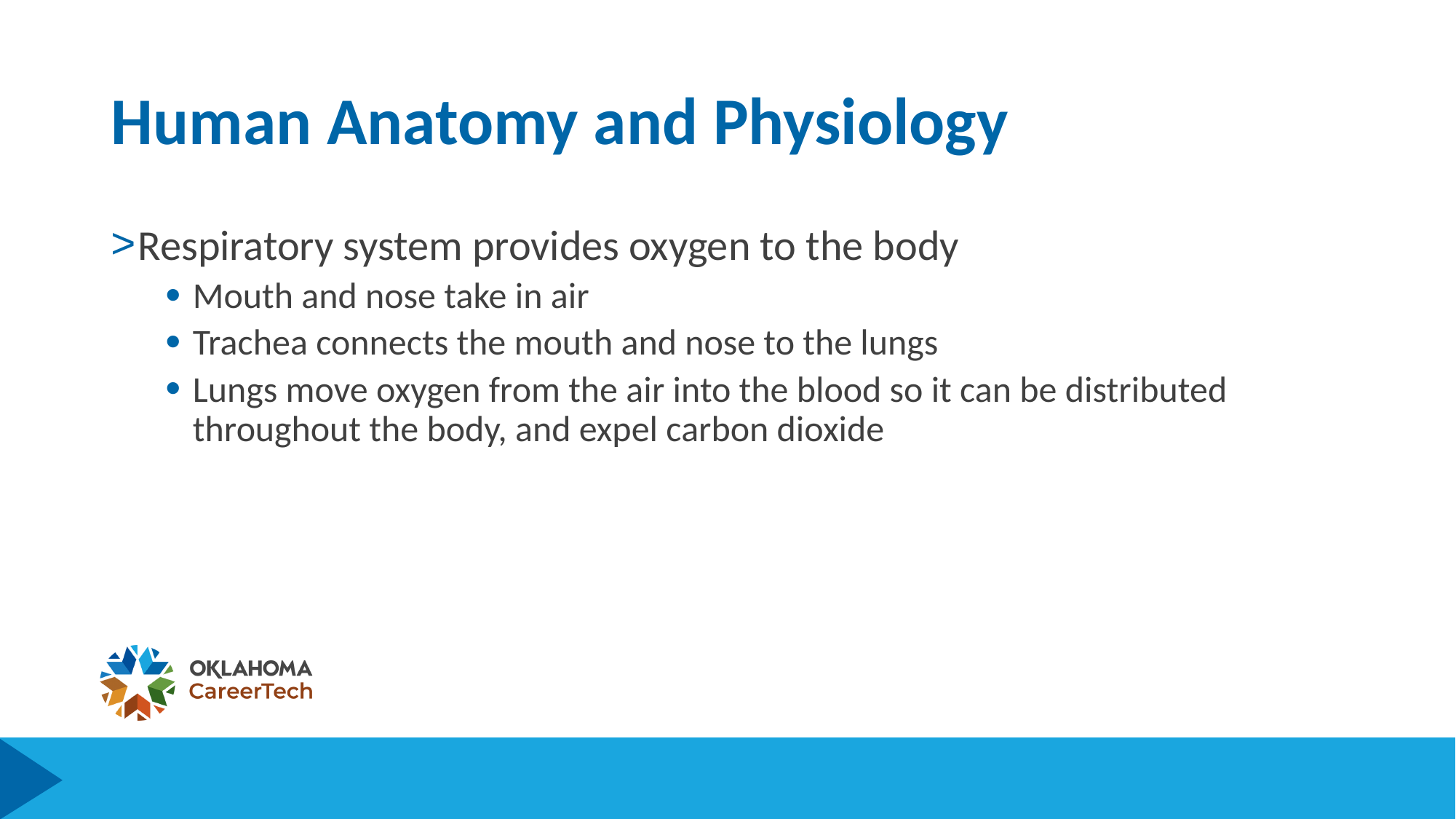

# Human Anatomy and Physiology
Respiratory system provides oxygen to the body
Mouth and nose take in air
Trachea connects the mouth and nose to the lungs
Lungs move oxygen from the air into the blood so it can be distributed throughout the body, and expel carbon dioxide